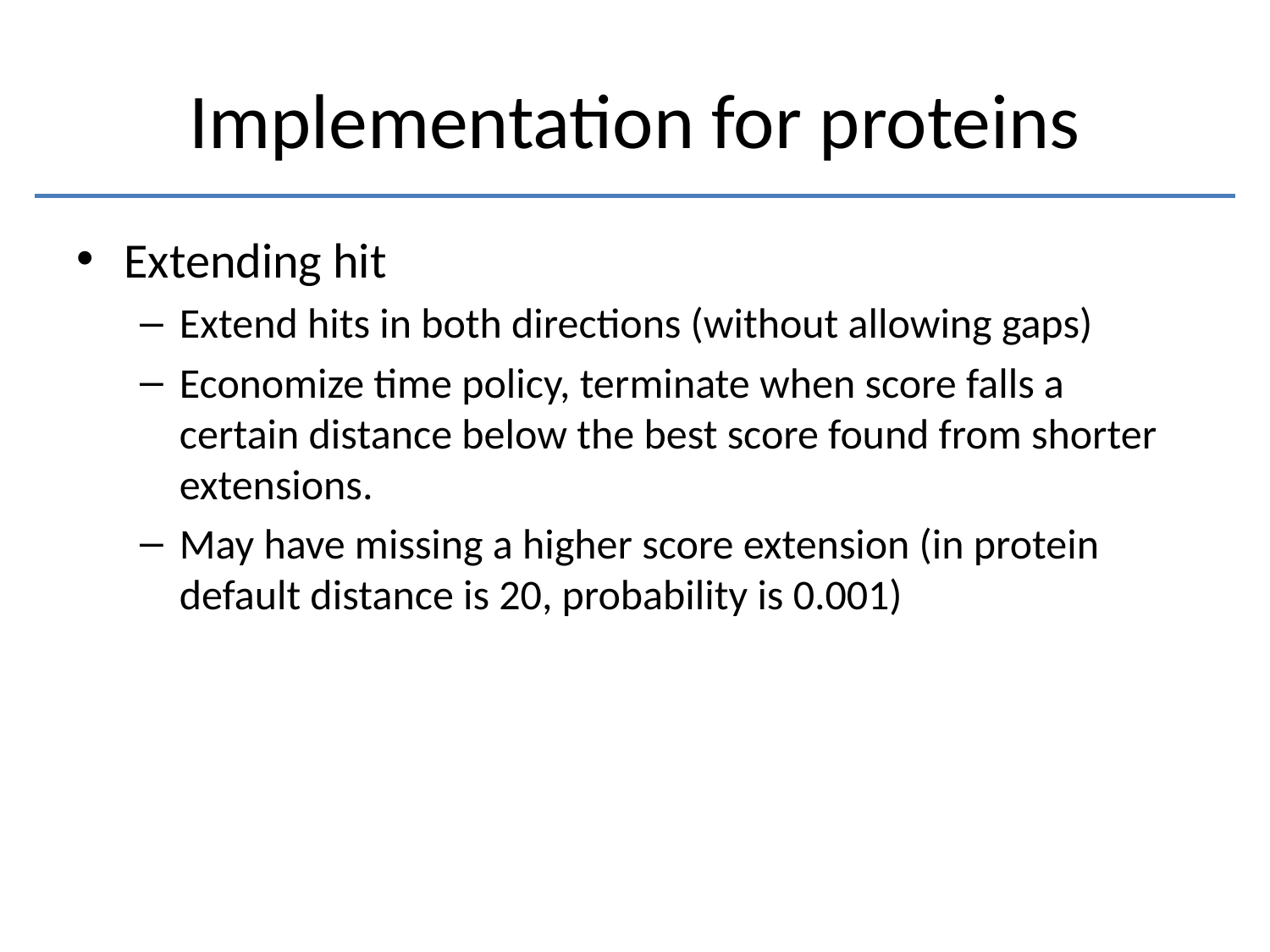

# Implementation for proteins
Extending hit
Extend hits in both directions (without allowing gaps)
Economize time policy, terminate when score falls a certain distance below the best score found from shorter extensions.
May have missing a higher score extension (in protein default distance is 20, probability is 0.001)